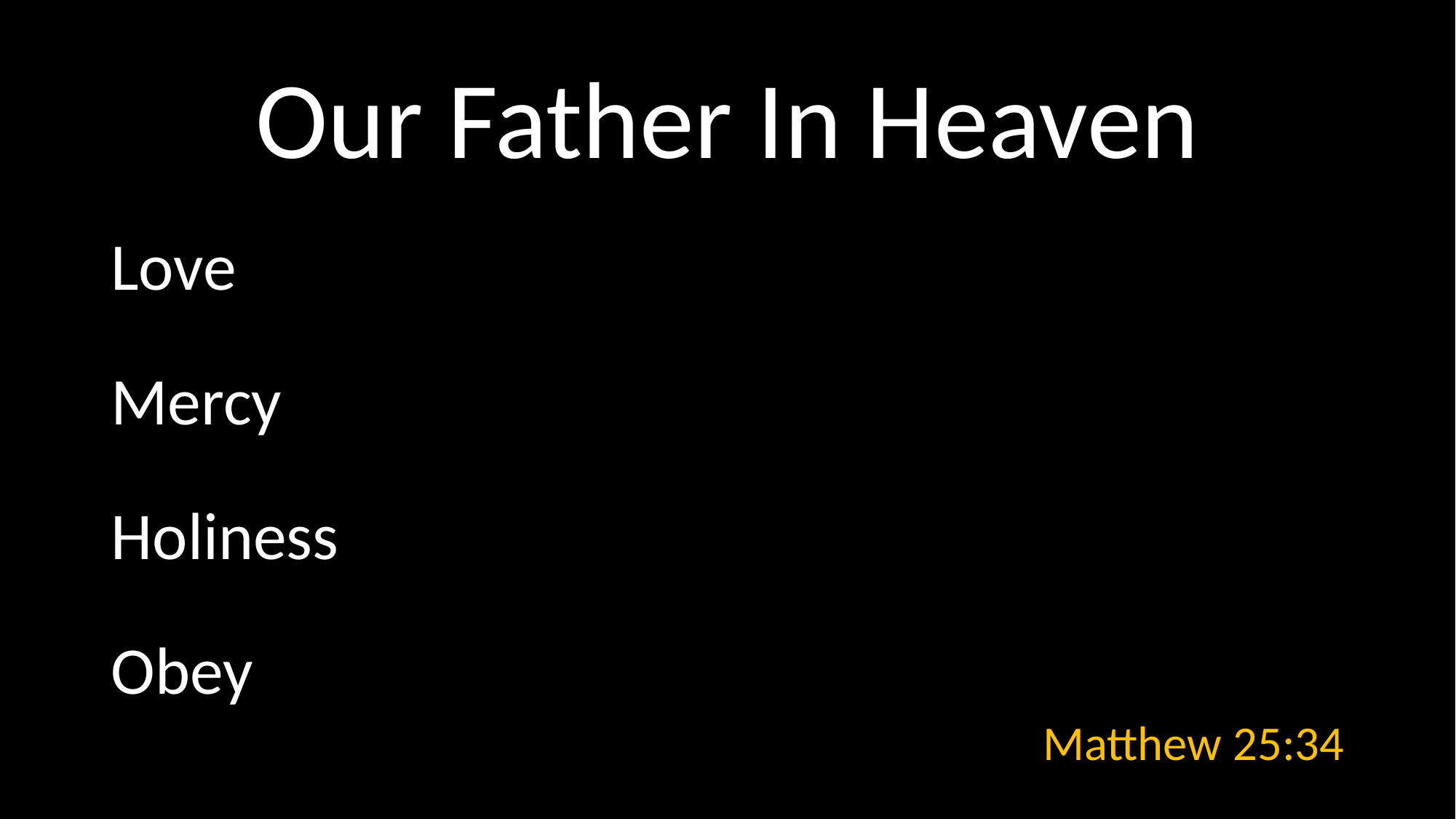

# Our Father In Heaven
Love
Mercy
Holiness
Obey
Matthew 25:34